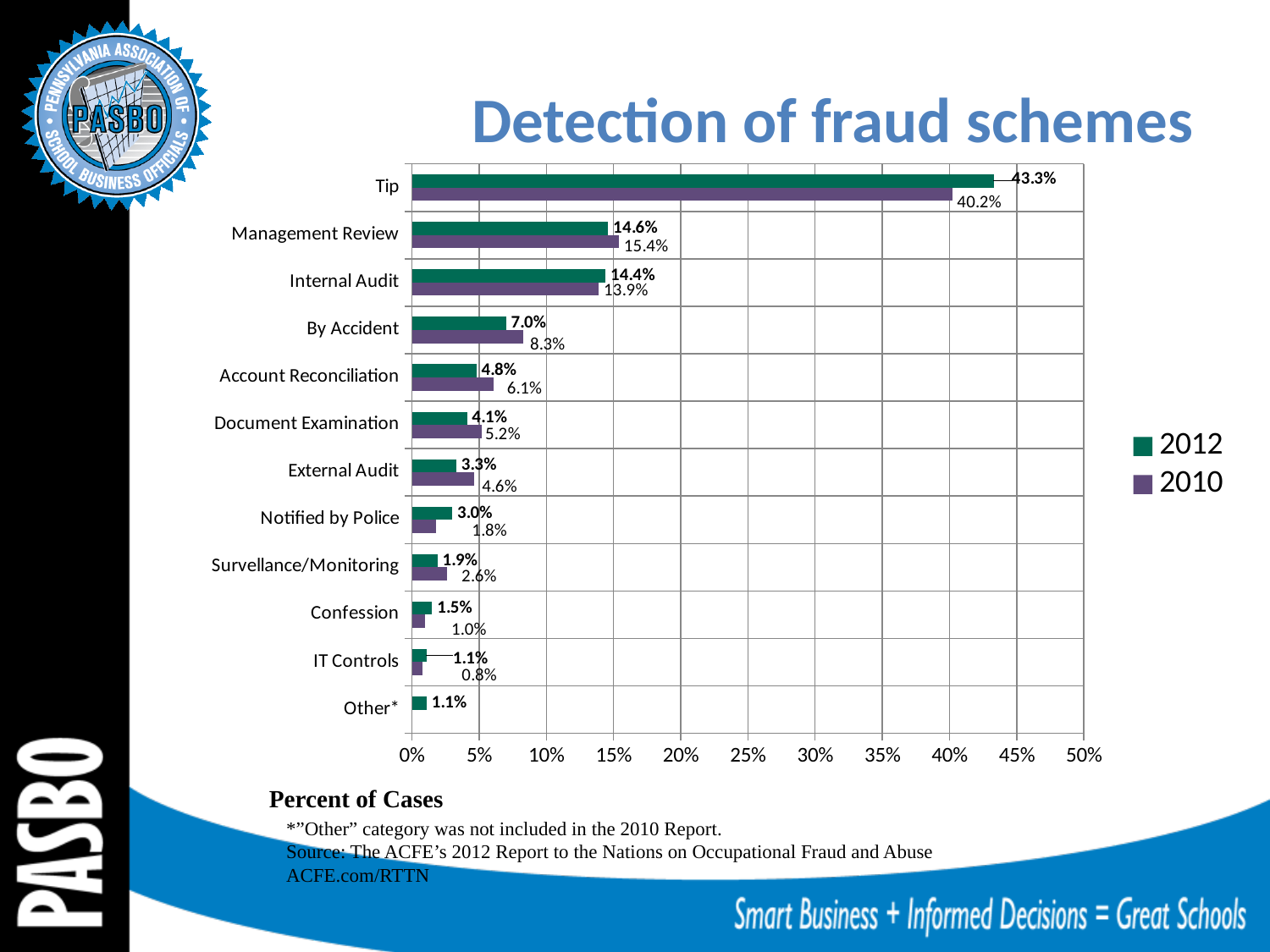

# Detection of fraud schemes

### Chart

| Category | 2010 | 2012 |
|---|---|---|
| Other* | None | 0.011 |
| IT Controls | 0.008000000000000005 | 0.011 |
| Confession | 0.010000000000000004 | 0.014999999999999998 |
| Survellance/Monitoring | 0.026000000000000006 | 0.019000000000000006 |
| Notified by Police | 0.018000000000000006 | 0.03000000000000001 |
| External Audit | 0.04600000000000001 | 0.033 |
| Document Examination | 0.05200000000000002 | 0.041 |
| Account Reconciliation | 0.06100000000000002 | 0.048000000000000015 |
| By Accident | 0.08300000000000005 | 0.07000000000000003 |
| Internal Audit | 0.139 | 0.14400000000000004 |
| Management Review | 0.15400000000000005 | 0.14600000000000005 |
| Tip | 0.402 | 0.4330000000000001 |
Percent of Cases
*”Other” category was not included in the 2010 Report.
Source: The ACFE’s 2012 Report to the Nations on Occupational Fraud and Abuse
ACFE.com/RTTN